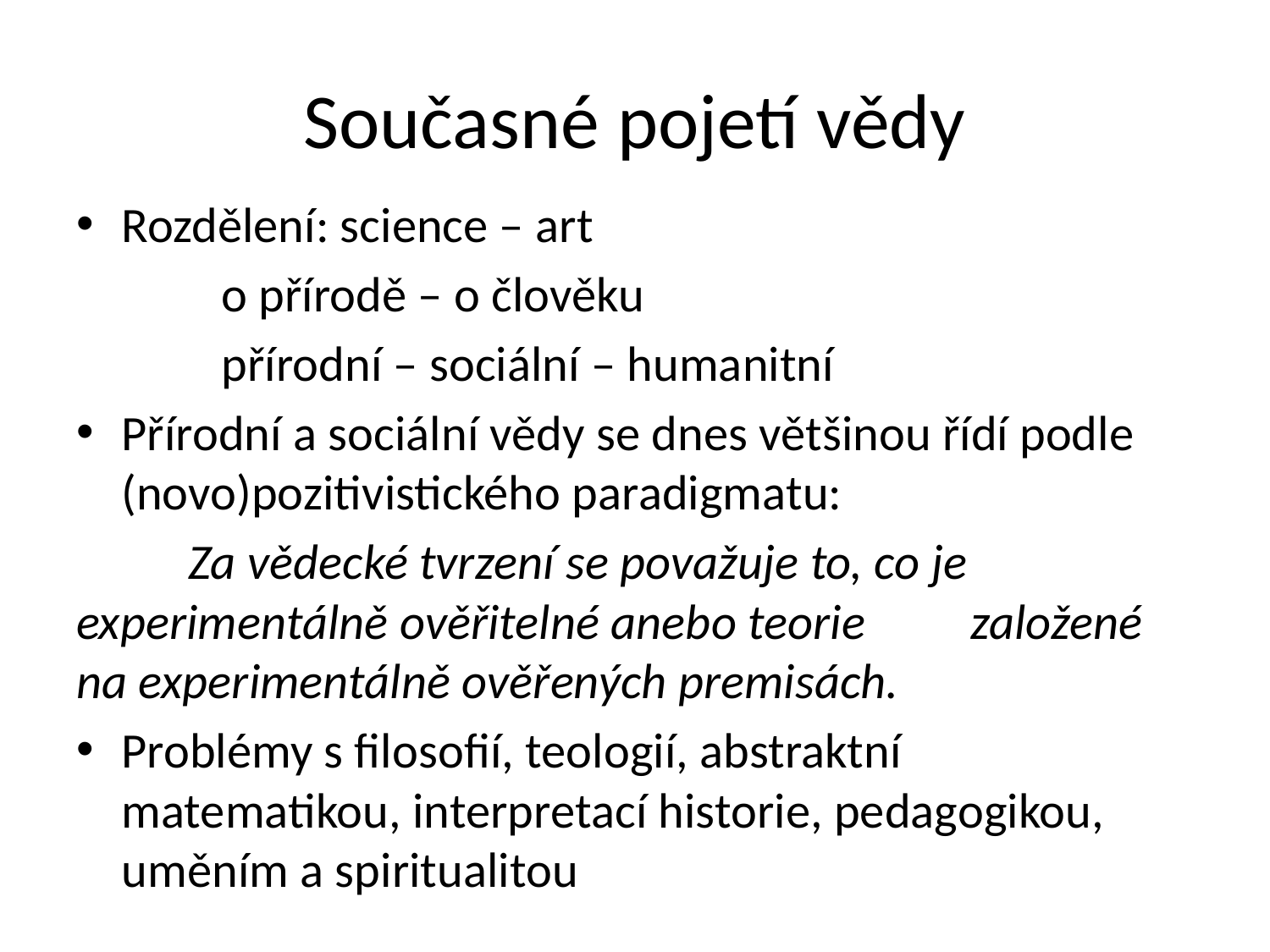

# Současné pojetí vědy
Rozdělení: science – art
		   o přírodě – o člověku
		   přírodní – sociální – humanitní
Přírodní a sociální vědy se dnes většinou řídí podle (novo)pozitivistického paradigmatu:
	Za vědecké tvrzení se považuje to, co je 	experimentálně ověřitelné anebo teorie 	založené na experimentálně ověřených premisách.
Problémy s filosofií, teologií, abstraktní matematikou, interpretací historie, pedagogikou, uměním a spiritualitou